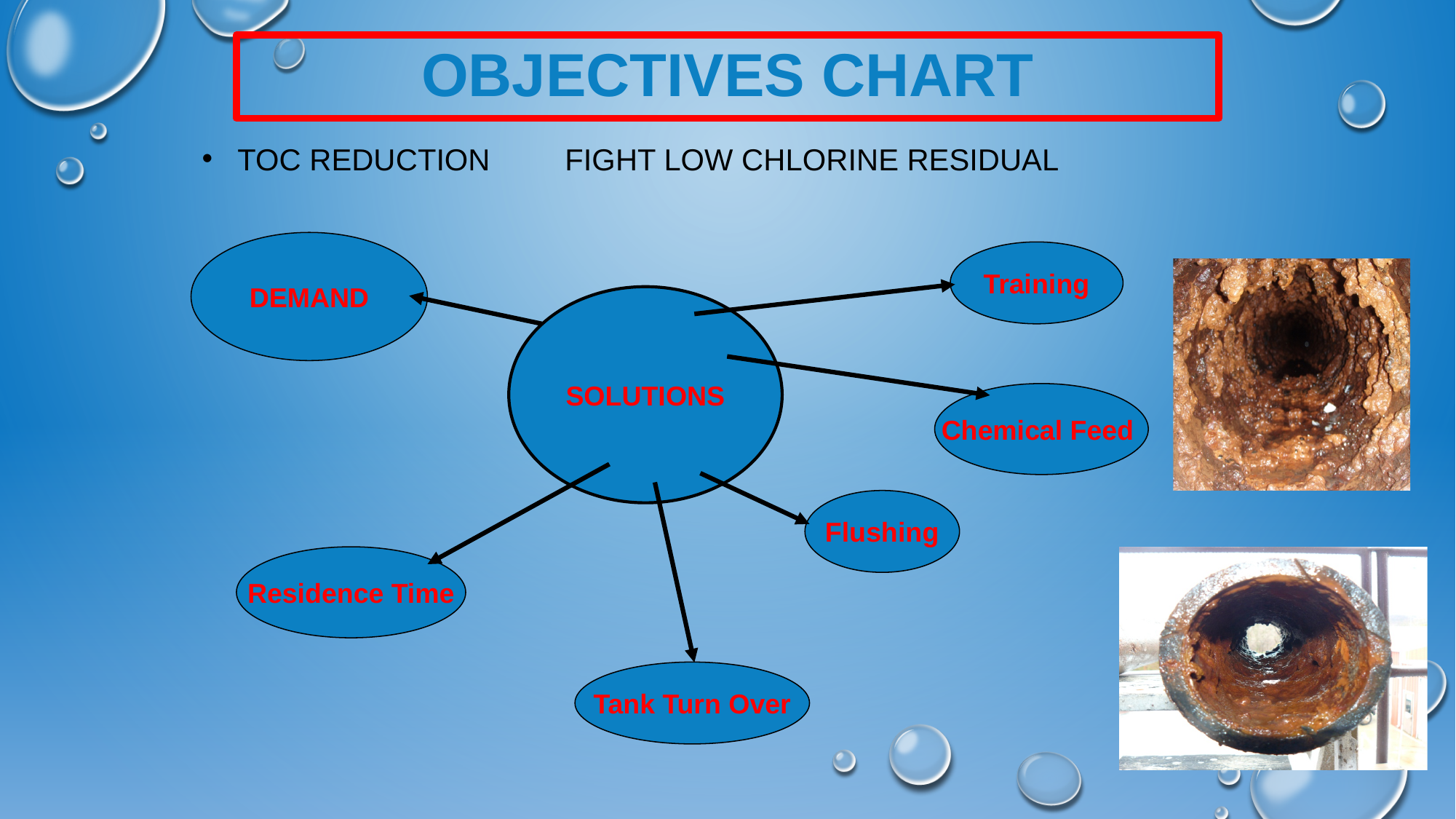

# Objectives Chart
 TOC Reduction	 Fight Low Chlorine Residual

DEMAND
Training

SOLUTIONS

Chemical Feed

Flushing
Residence Time

Tank Turn Over